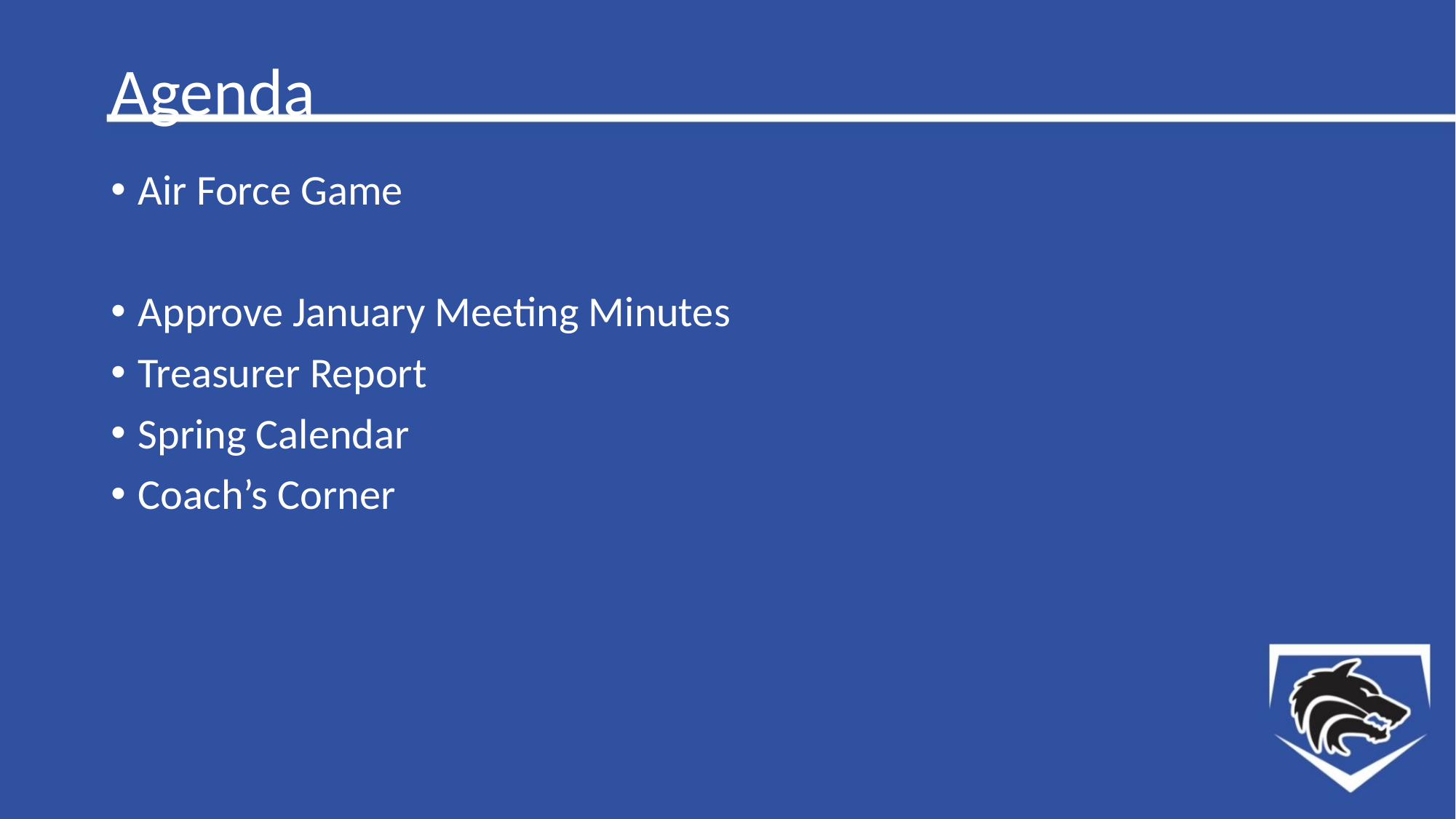

# Agenda
Air Force Game

Approve January Meeting Minutes
Treasurer Report
Spring Calendar
Coach’s Corner